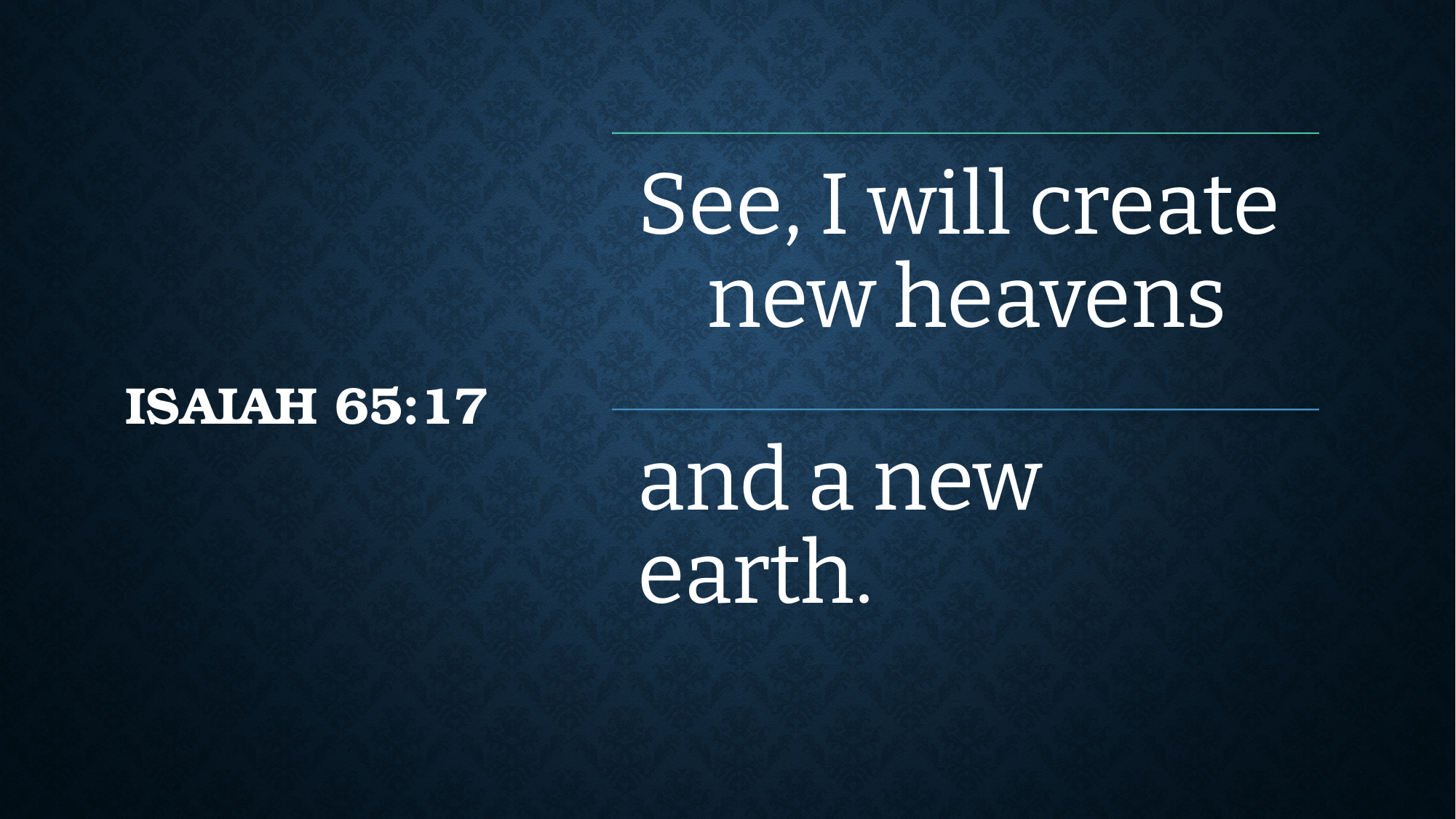

# Isaiah 65:17
See, I will create
    new heavens
and a new earth.